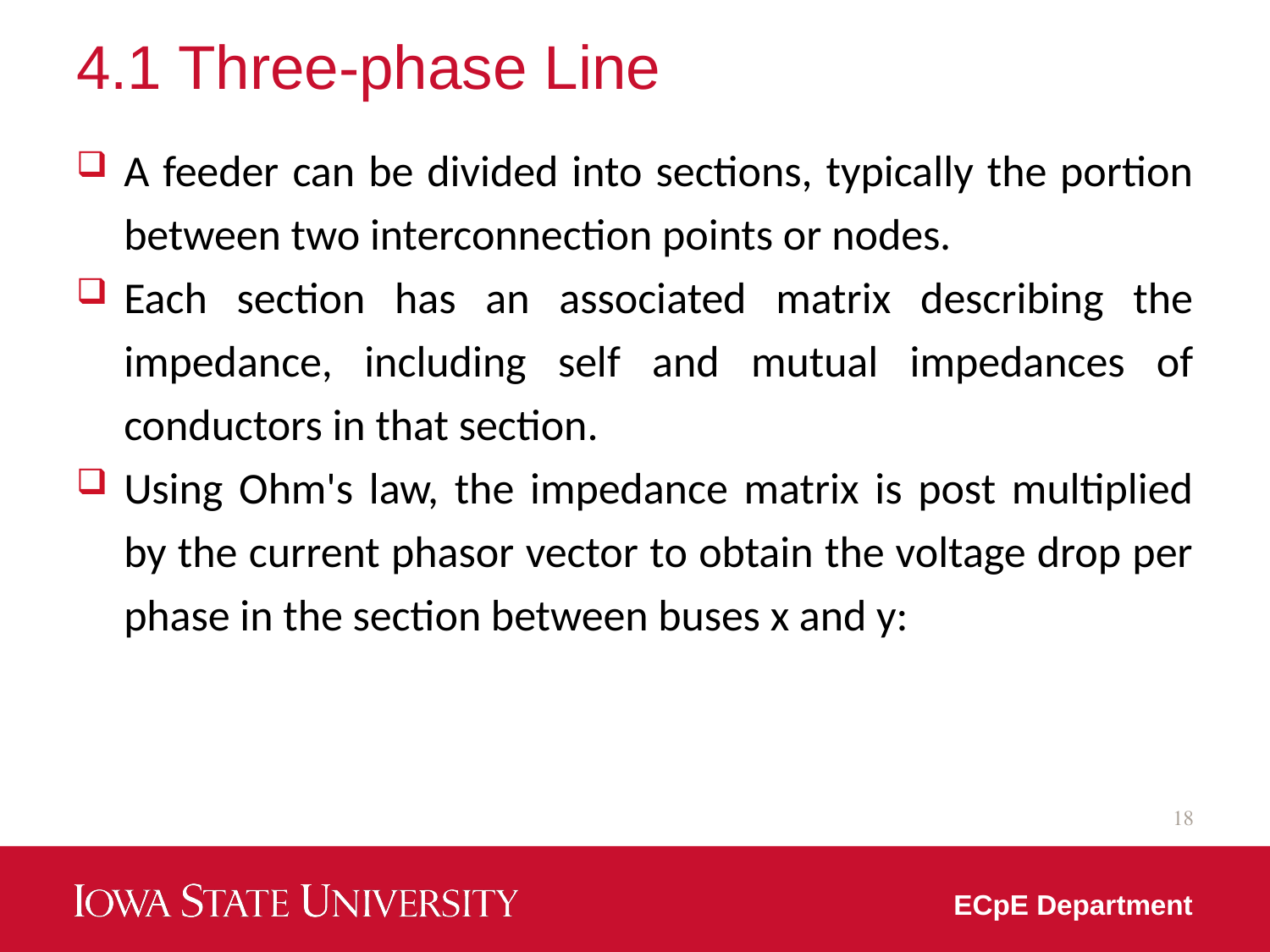

# 4.1 Three‐phase Line
A feeder can be divided into sections, typically the portion between two interconnection points or nodes.
Each section has an associated matrix describing the impedance, including self and mutual impedances of conductors in that section.
Using Ohm's law, the impedance matrix is post multiplied by the current phasor vector to obtain the voltage drop per phase in the section between buses x and y:
18
ECpE Department